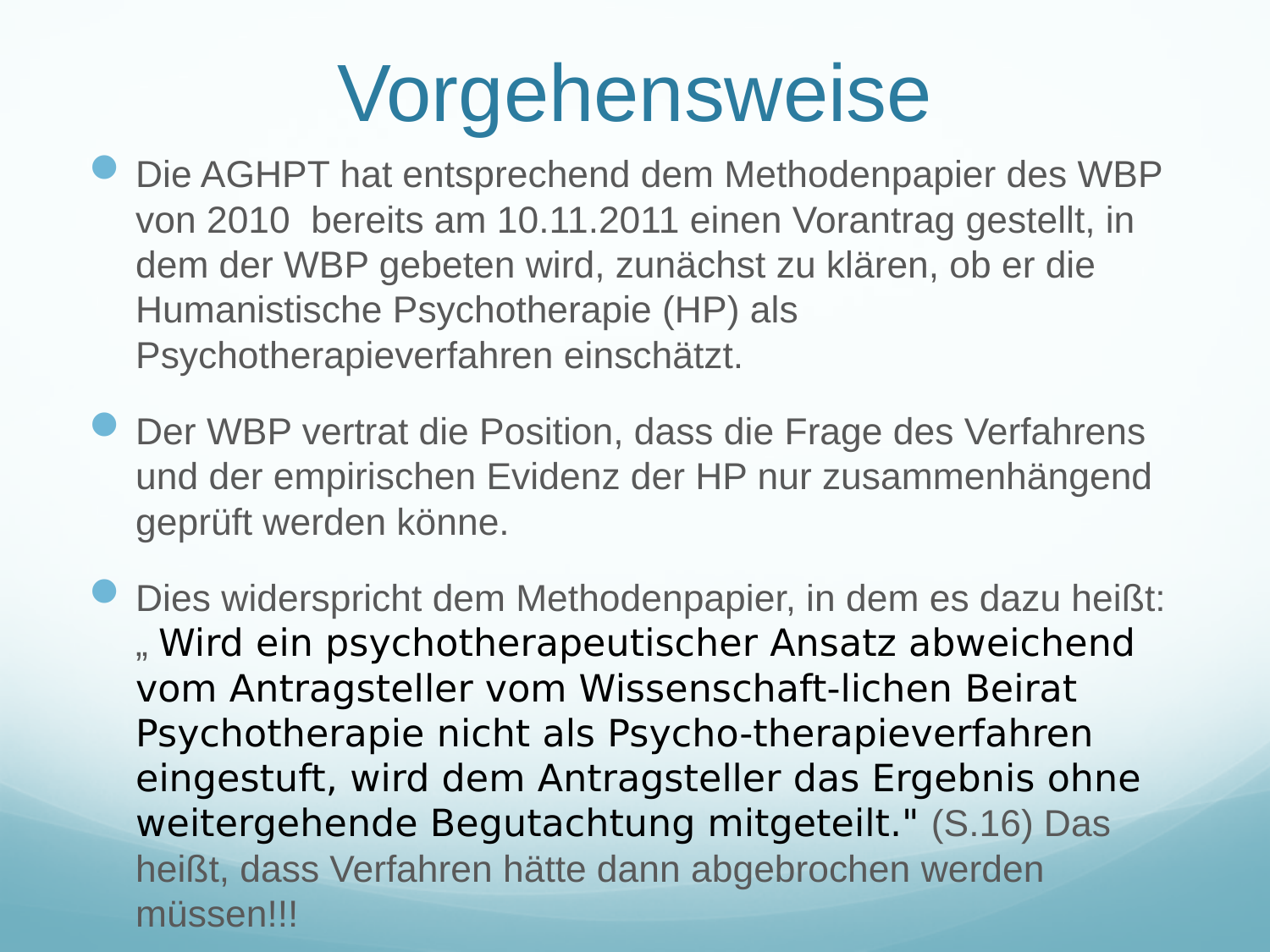

# Vorgehensweise
Die AGHPT hat entsprechend dem Methodenpapier des WBP von 2010  bereits am 10.11.2011 einen Vorantrag gestellt, in dem der WBP gebeten wird, zunächst zu klären, ob er die Humanistische Psychotherapie (HP) als Psychotherapieverfahren einschätzt.
Der WBP vertrat die Position, dass die Frage des Verfahrens und der empirischen Evidenz der HP nur zusammenhängend geprüft werden könne.
Dies widerspricht dem Methodenpapier, in dem es dazu heißt: „ Wird ein psychotherapeutischer Ansatz abweichend vom Antragsteller vom Wissenschaft-lichen Beirat Psychotherapie nicht als Psycho-therapieverfahren eingestuft, wird dem Antragsteller das Ergebnis ohne weitergehende Begutachtung mitgeteilt." (S.16) Das heißt, dass Verfahren hätte dann abgebrochen werden müssen!!!